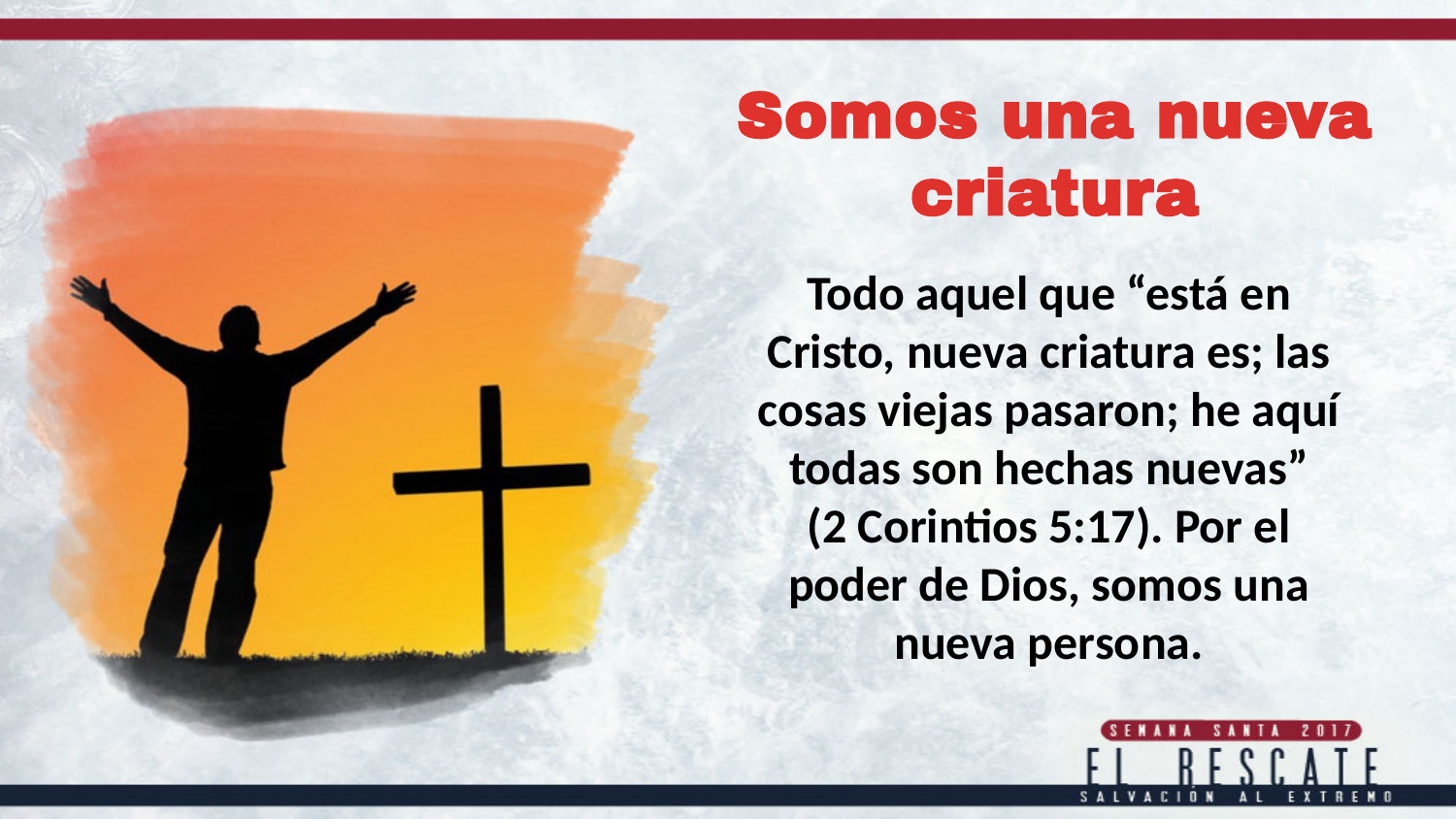

Somos una nueva criatura
Todo aquel que “está en Cristo, nueva criatura es; las cosas viejas pasaron; he aquí todas son hechas nuevas”
(2 Corintios 5:17). Por el poder de Dios, somos una nueva persona.